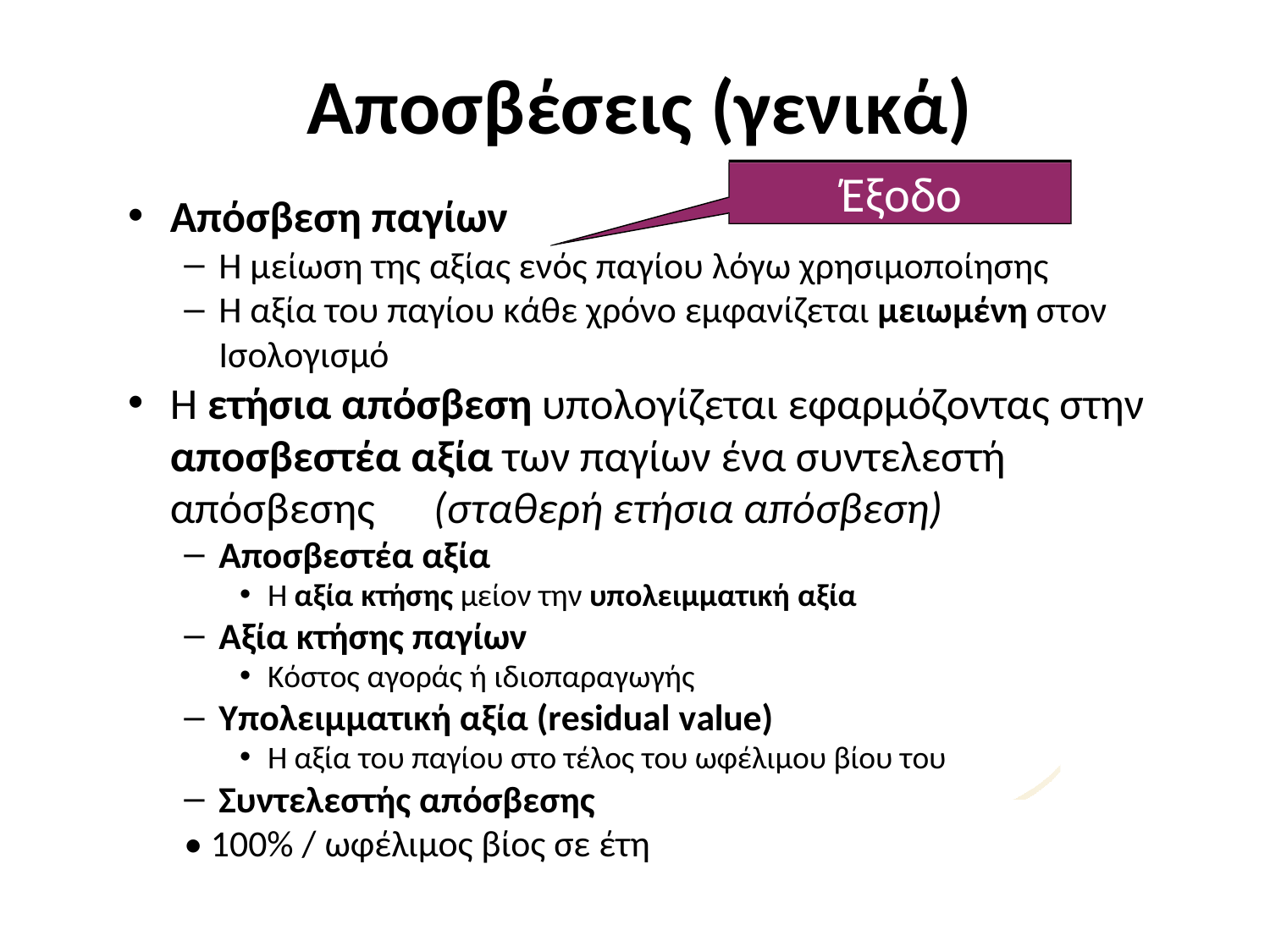

# Αποσβέσεις (γενικά)

Έξοδο

Απόσβεση παγίων
Η μείωση της αξίας ενός παγίου λόγω χρησιμοποίησης
Η αξία του παγίου κάθε χρόνο εμφανίζεται μειωμένη στον Ισολογισμό
Η ετήσια απόσβεση υπολογίζεται εφαρμόζοντας στην αποσβεστέα αξία των παγίων ένα συντελεστή απόσβεσης	(σταθερή ετήσια απόσβεση)
Αποσβεστέα αξία
Η αξία κτήσης μείον την υπολειμματική αξία
Αξία κτήσης παγίων
Κόστος αγοράς ή ιδιοπαραγωγής
Υπολειμματική αξία (residual value)
Η αξία του παγίου στο τέλος του ωφέλιμου βίου του
Συντελεστής απόσβεσης
• 100% / ωφέλιμος βίος σε έτη